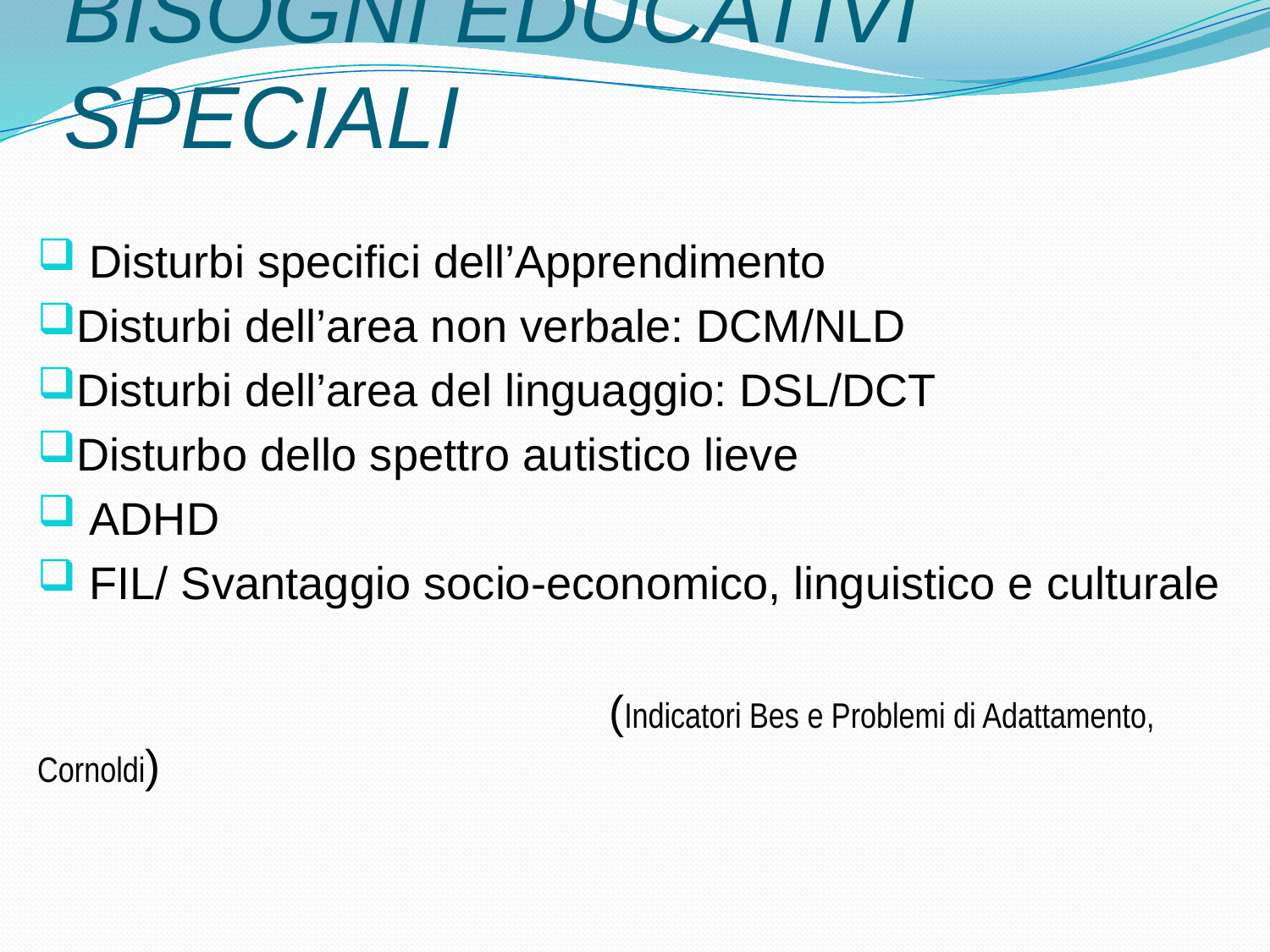

# BISOGNI EDUCATIVI SPECIALI
 Disturbi specifici dell’Apprendimento
Disturbi dell’area non verbale: DCM/NLD
Disturbi dell’area del linguaggio: DSL/DCT
Disturbo dello spettro autistico lieve
 ADHD
 FIL/ Svantaggio socio-economico, linguistico e culturale

                                             (Indicatori Bes e Problemi di Adattamento, Cornoldi)